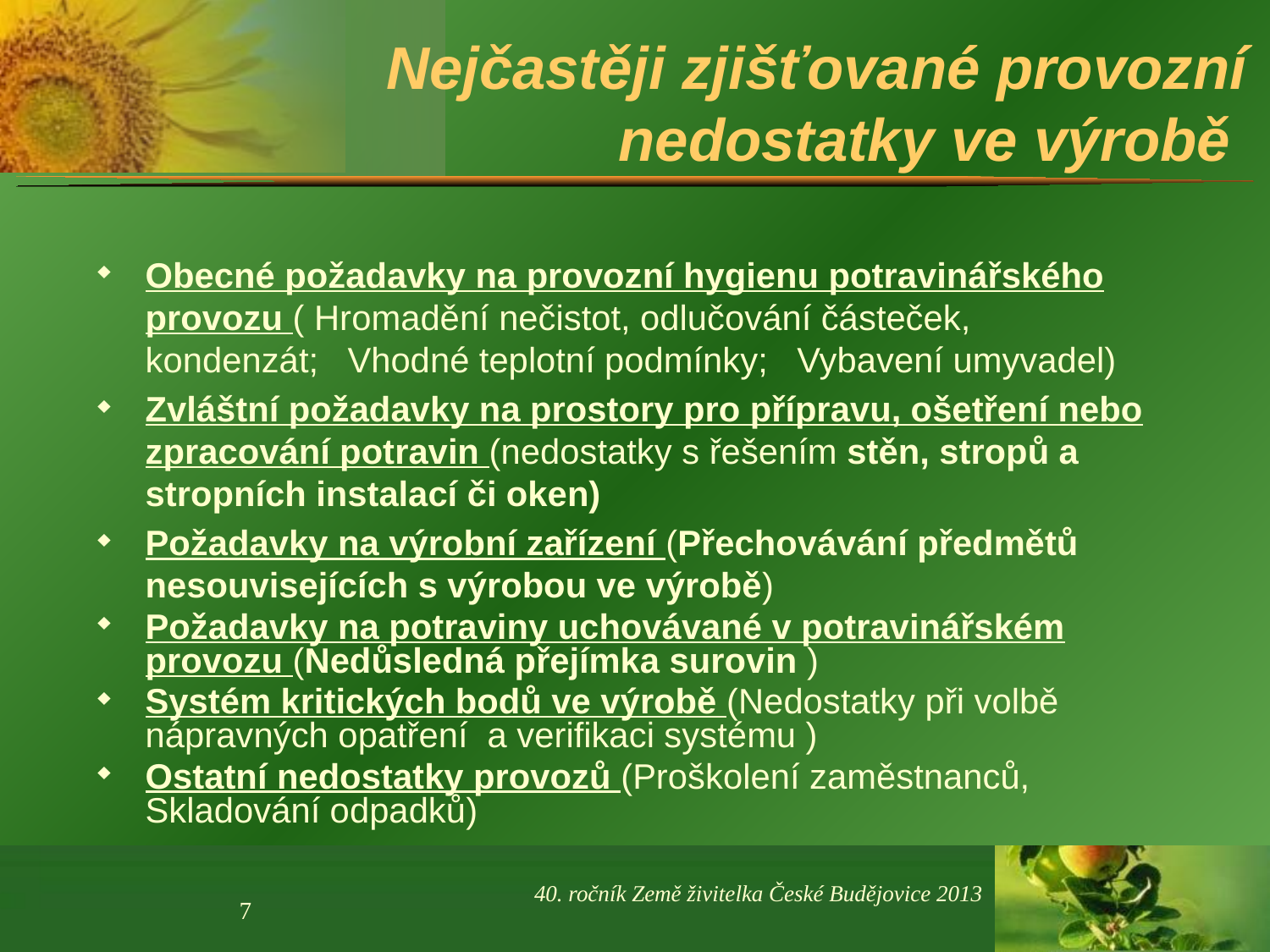

# Nejčastěji zjišťované provozní nedostatky ve výrobě
Obecné požadavky na provozní hygienu potravinářského provozu ( Hromadění nečistot, odlučování částeček, kondenzát;   Vhodné teplotní podmínky;   Vybavení umyvadel)
Zvláštní požadavky na prostory pro přípravu, ošetření nebo zpracování potravin (nedostatky s řešením stěn, stropů a stropních instalací či oken)
Požadavky na výrobní zařízení (Přechovávání předmětů nesouvisejících s výrobou ve výrobě)
Požadavky na potraviny uchovávané v potravinářském provozu (Nedůsledná přejímka surovin )
Systém kritických bodů ve výrobě (Nedostatky při volbě nápravných opatření  a verifikaci systému )
Ostatní nedostatky provozů (Proškolení zaměstnanců, Skladování odpadků)

40. ročník Země živitelka České Budějovice 2013
7